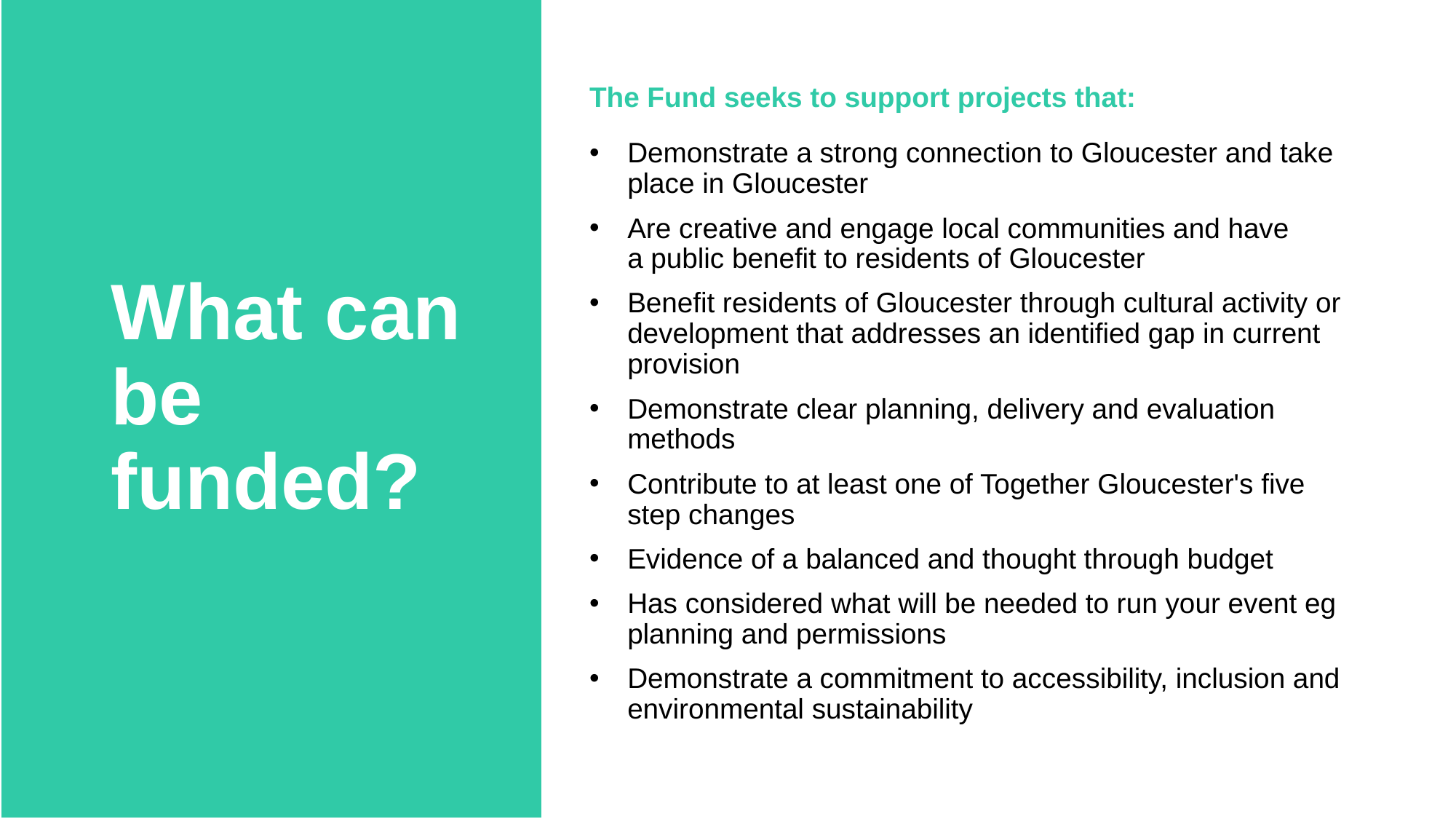

# What can be funded?
The Fund seeks to support projects that:
Demonstrate a strong connection to Gloucester and take place in Gloucester
Are creative and engage local communities and have a public benefit to residents of Gloucester
Benefit residents of Gloucester through cultural activity or development that addresses an identified gap in current provision
Demonstrate clear planning, delivery and evaluation methods
Contribute to at least one of Together Gloucester's five step changes
Evidence of a balanced and thought through budget
Has considered what will be needed to run your event eg planning and permissions
Demonstrate a commitment to accessibility, inclusion and environmental sustainability